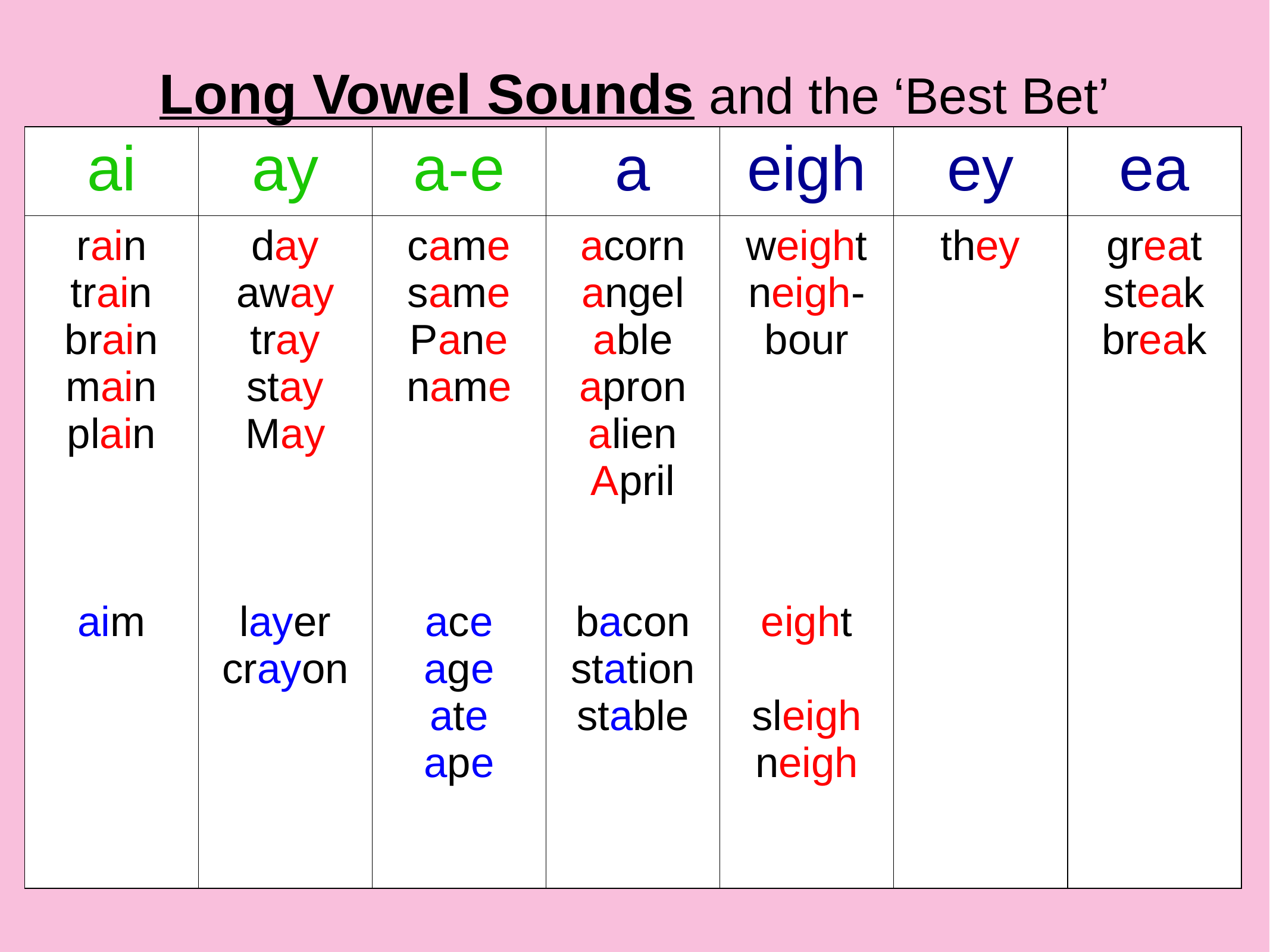

# Long Vowel Sounds and the ‘Best Bet’
| ai | ay | a-e | a | eigh | ey | ea |
| --- | --- | --- | --- | --- | --- | --- |
| rain train brain main plain aim | day away tray stay May layer crayon | came same Pane name ace age ate ape | acorn angel able apron alien April bacon station stable | weight neigh-bour eight sleigh neigh | they | great steak break |